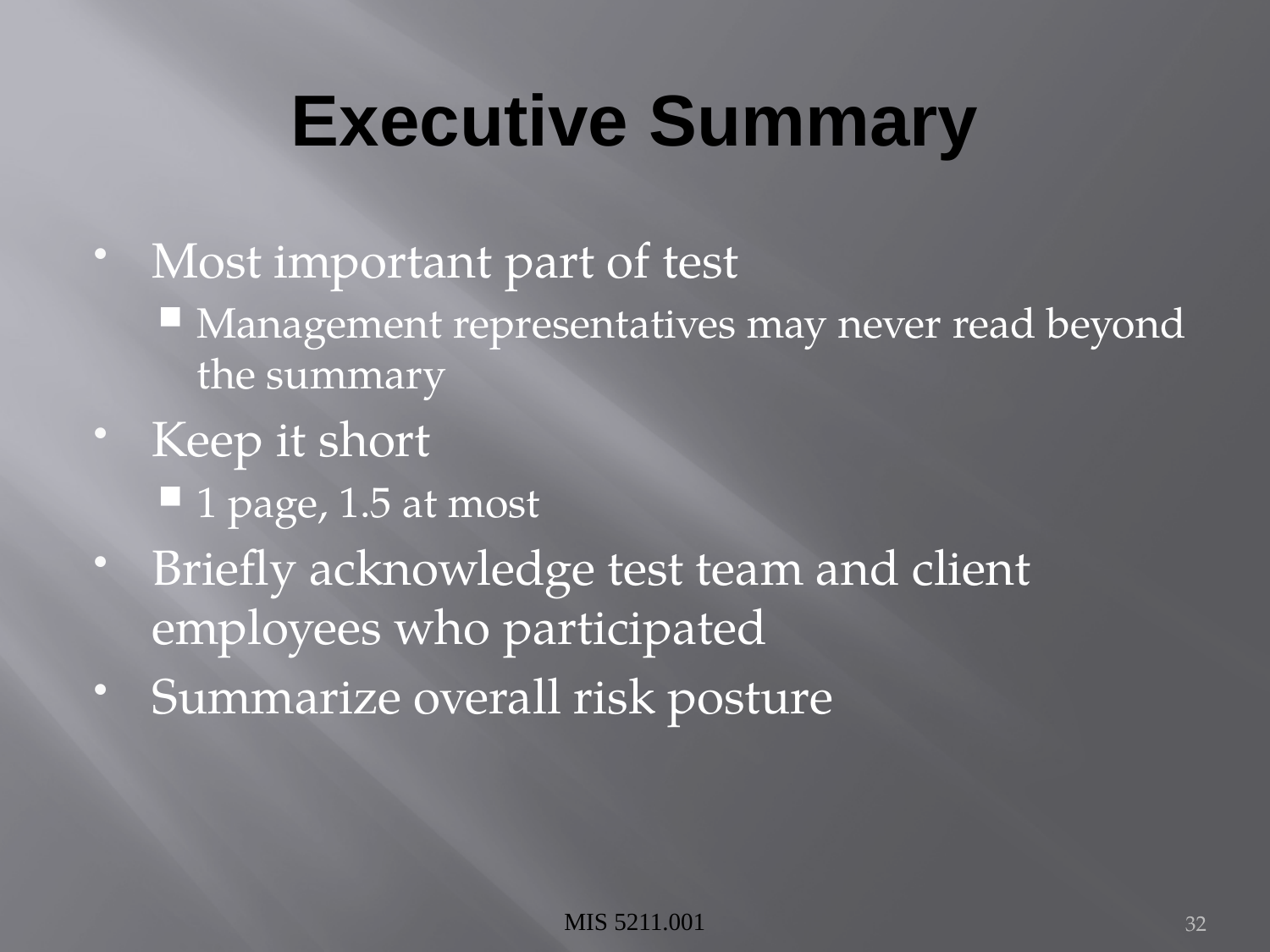

# Executive Summary
Most important part of test
Management representatives may never read beyond the summary
Keep it short
1 page, 1.5 at most
Briefly acknowledge test team and client employees who participated
Summarize overall risk posture
MIS 5211.001
32